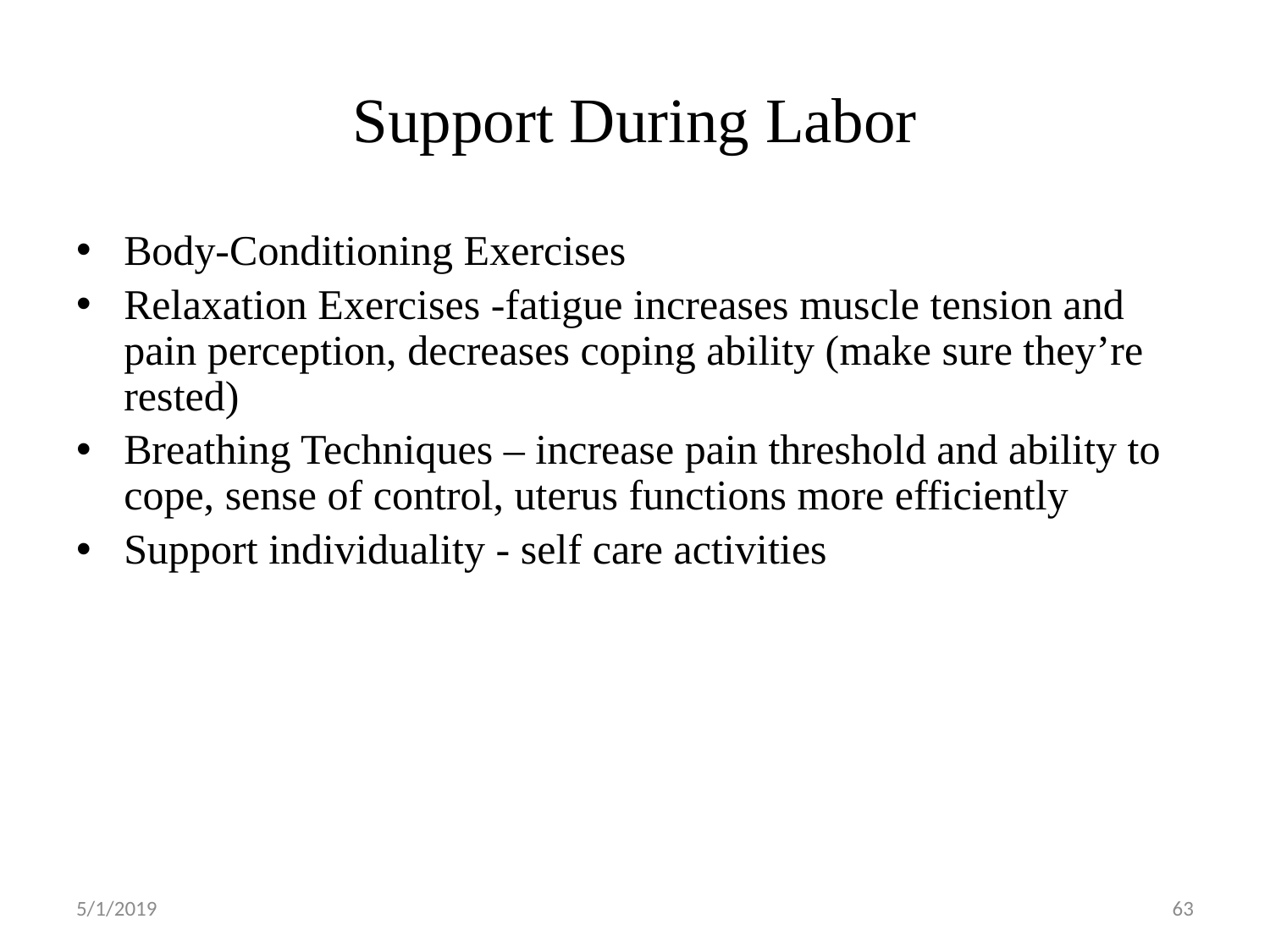

# Support During Labor
Body-Conditioning Exercises
Relaxation Exercises -fatigue increases muscle tension and pain perception, decreases coping ability (make sure they’re rested)
Breathing Techniques – increase pain threshold and ability to cope, sense of control, uterus functions more efficiently
Support individuality - self care activities

5/1/2019
63